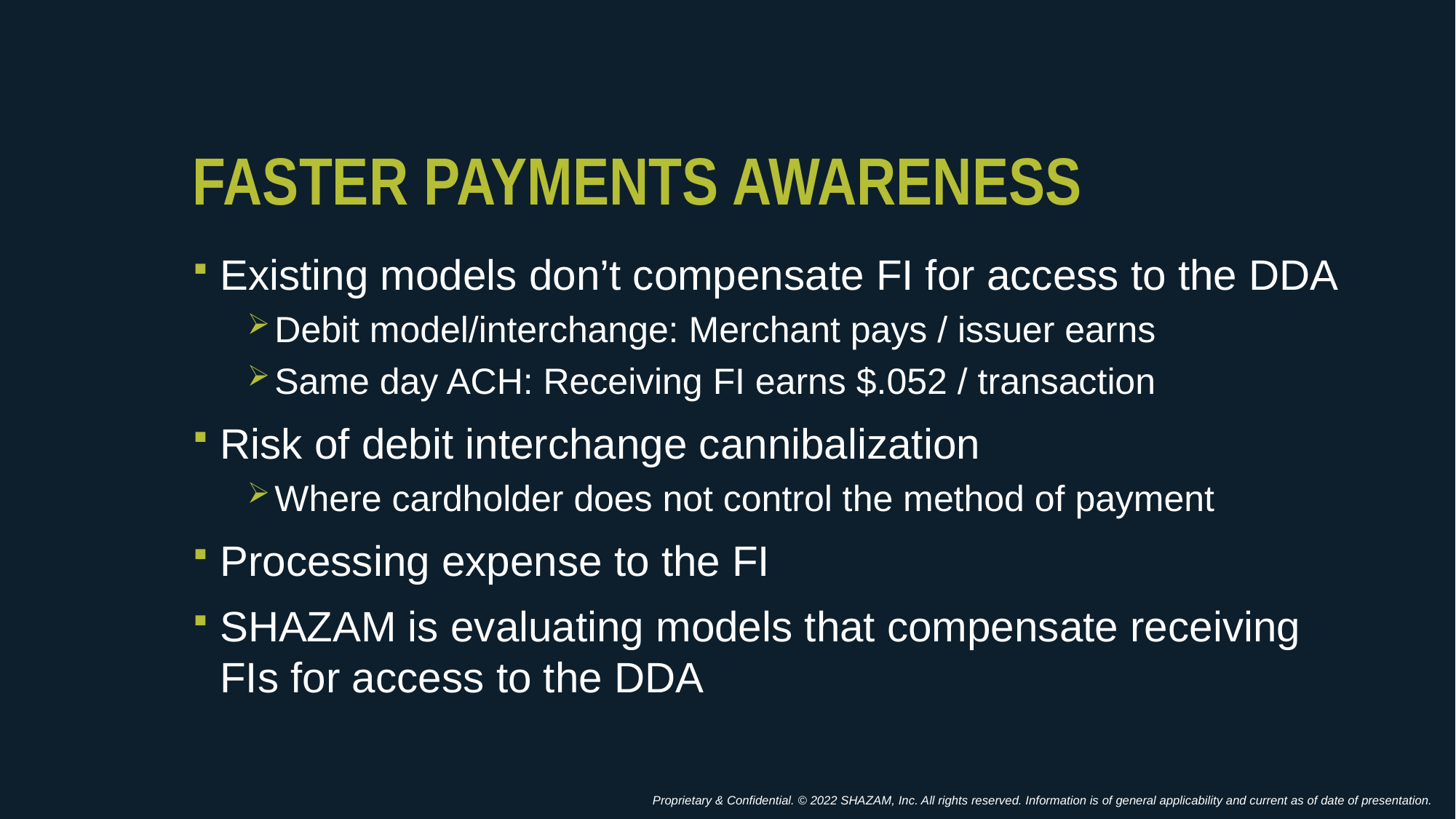

# Faster payments awareness
Existing models don’t compensate FI for access to the DDA
Debit model/interchange: Merchant pays / issuer earns
Same day ACH: Receiving FI earns $.052 / transaction
Risk of debit interchange cannibalization
Where cardholder does not control the method of payment
Processing expense to the FI
SHAZAM is evaluating models that compensate receiving FIs for access to the DDA